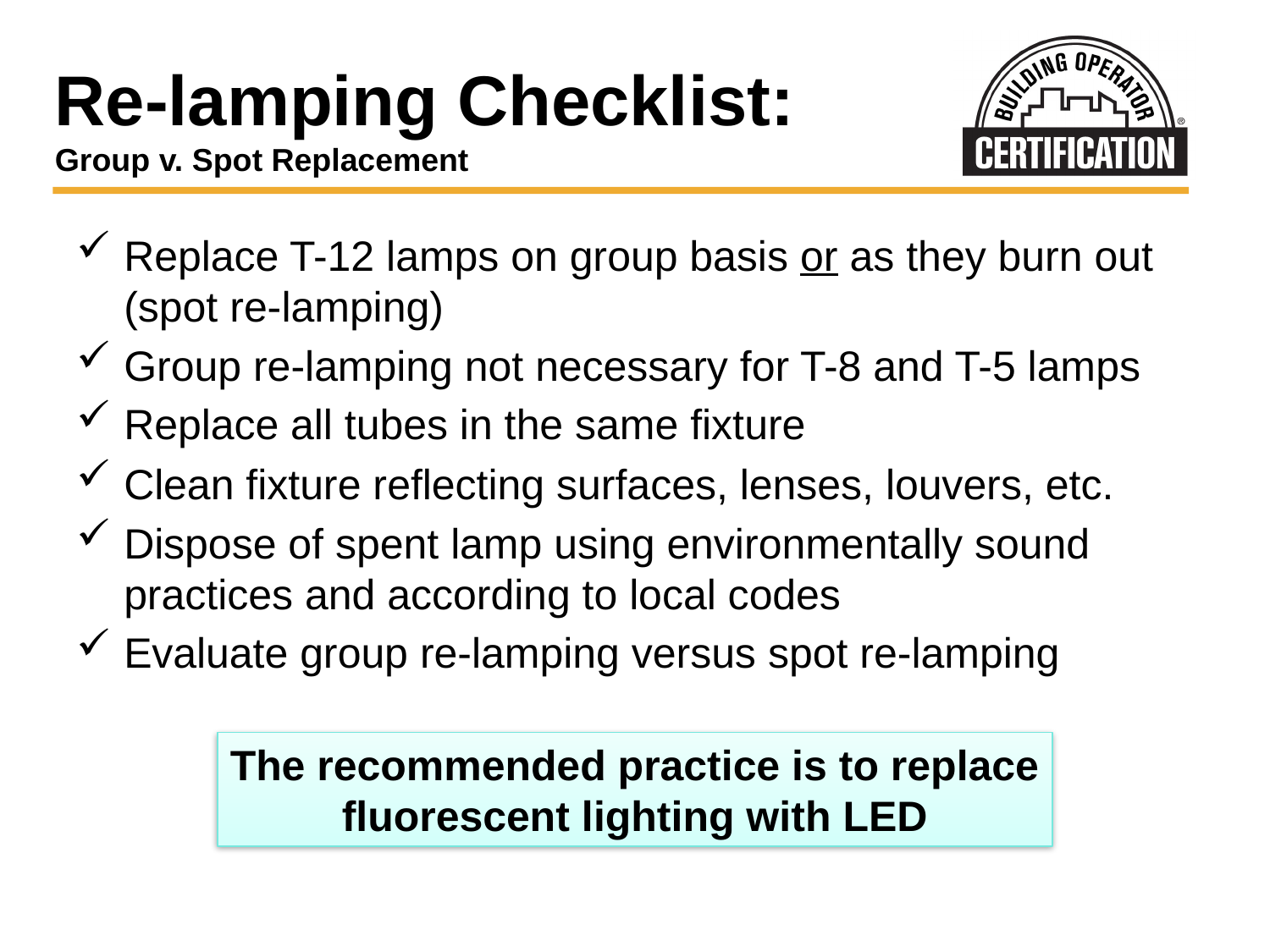

# Re-lamping Checklist: Group v. Spot Replacement
Replace T-12 lamps on group basis or as they burn out (spot re-lamping)
Group re-lamping not necessary for T-8 and T-5 lamps
Replace all tubes in the same fixture
Clean fixture reflecting surfaces, lenses, louvers, etc.
Dispose of spent lamp using environmentally sound practices and according to local codes
Evaluate group re-lamping versus spot re-lamping

The recommended practice is to replace
fluorescent lighting with LED